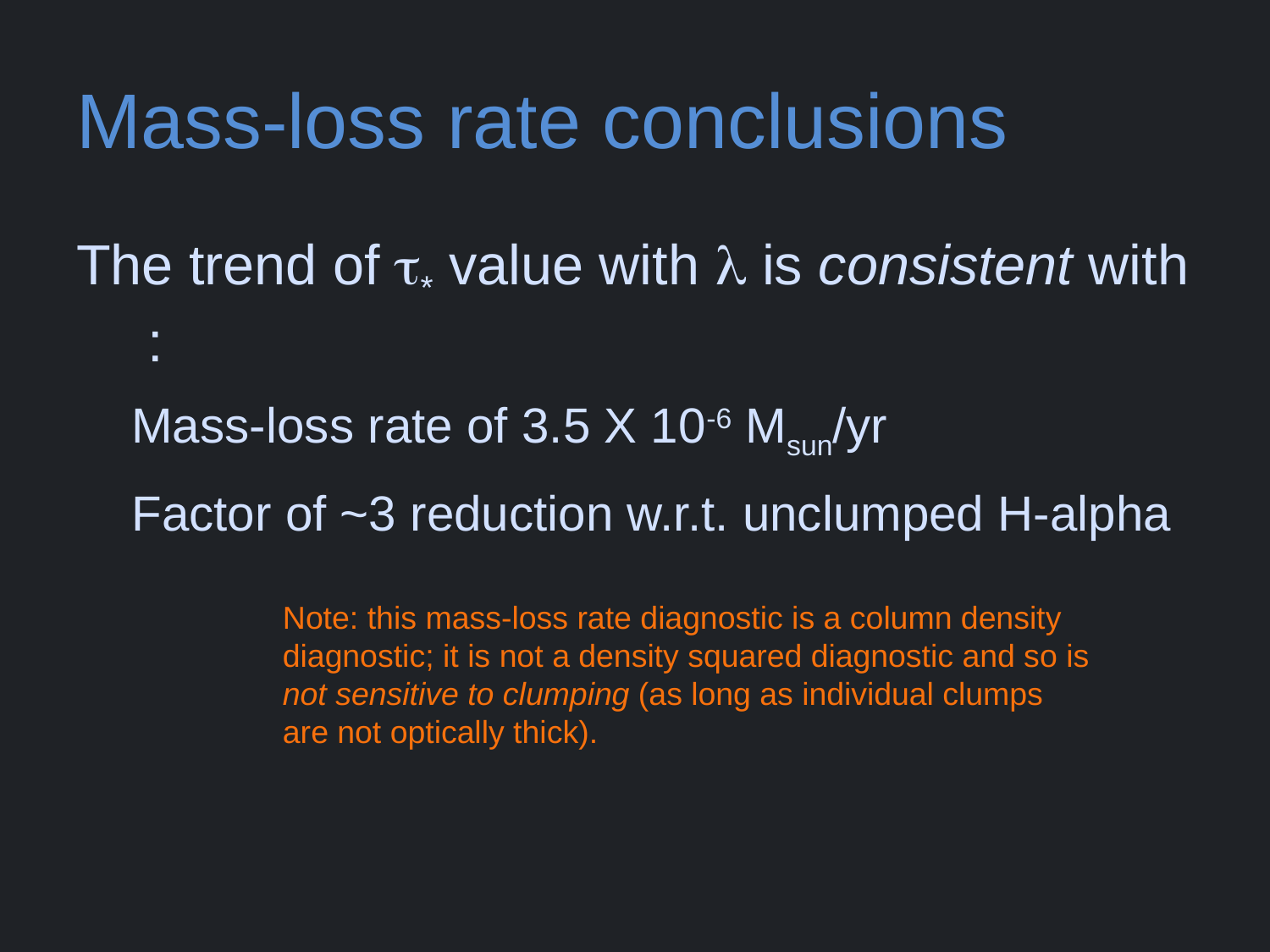

# Mass-loss rate conclusions
The trend of τ* value with λ is consistent with :
Mass-loss rate of 3.5 X 10-6 Msun/yr
Factor of ~3 reduction w.r.t. unclumped H-alpha
Note: this mass-loss rate diagnostic is a column density diagnostic; it is not a density squared diagnostic and so is not sensitive to clumping (as long as individual clumps are not optically thick).